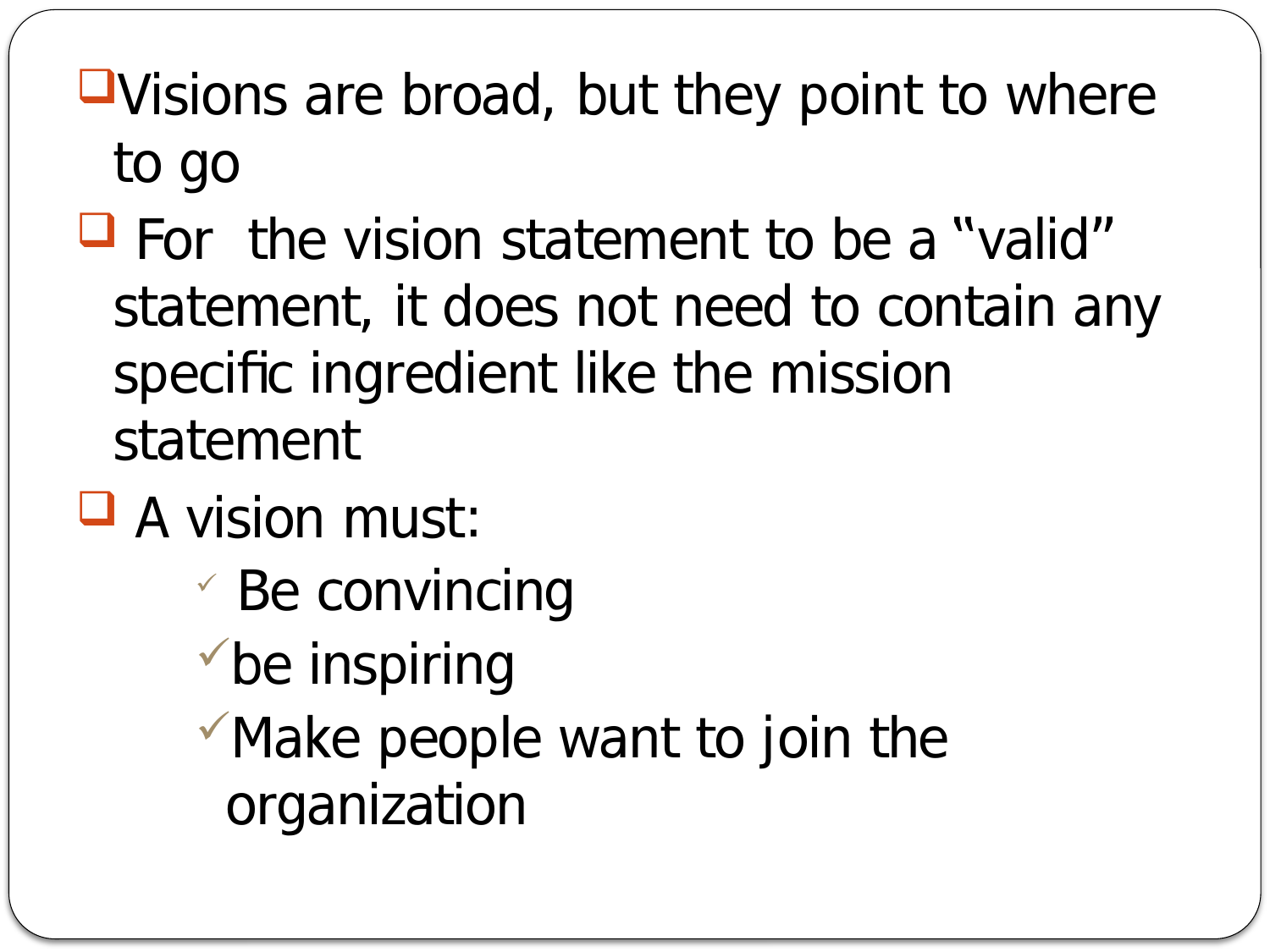

Visions are broad, but they point to where to go
 For  the vision statement to be a “valid” statement, it does not need to contain any specific ingredient like the mission statement
 A vision must:
 Be convincing
be inspiring
Make people want to join the organization